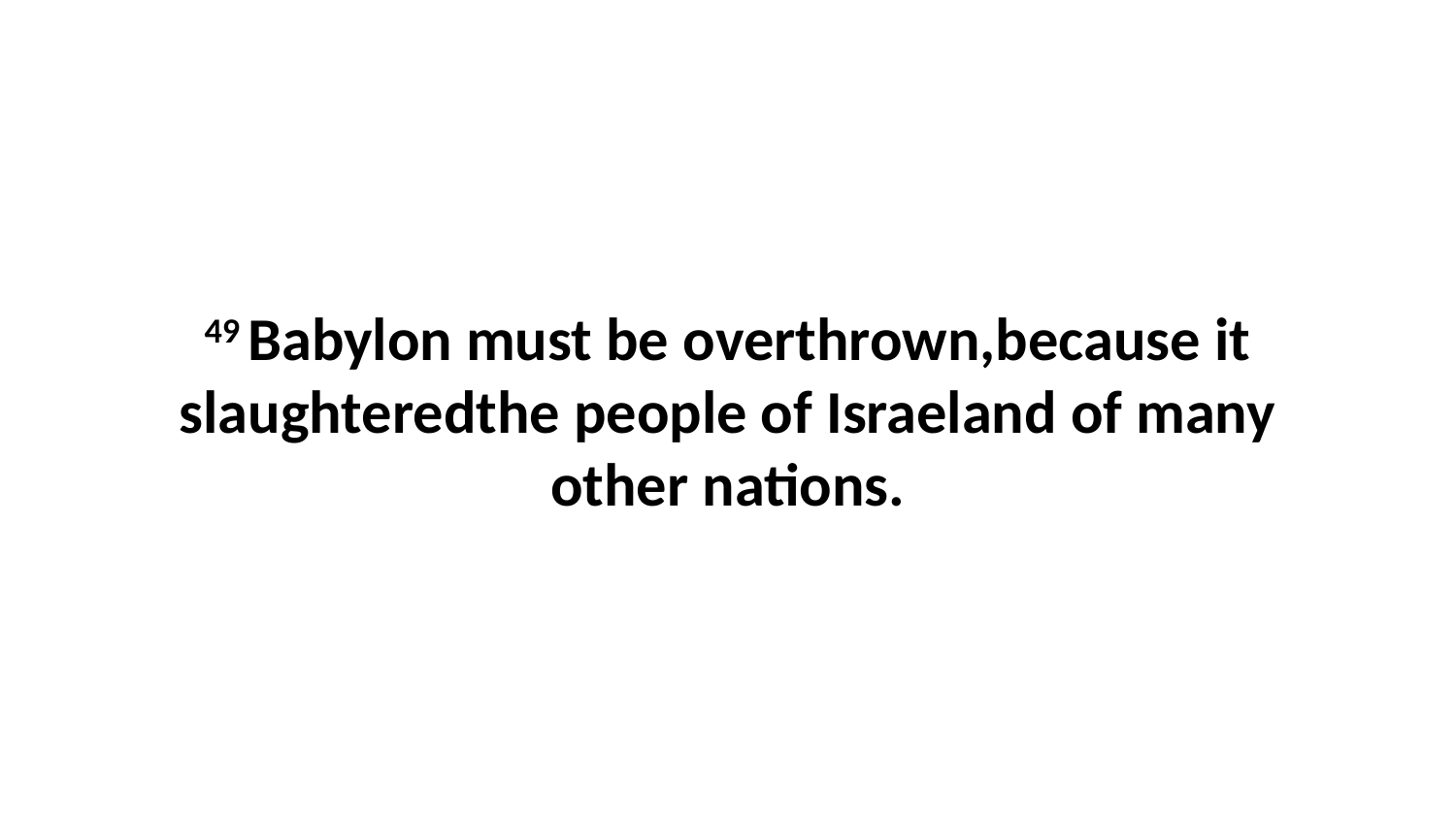

49 Babylon must be overthrown,because it slaughteredthe people of Israeland of many other nations.